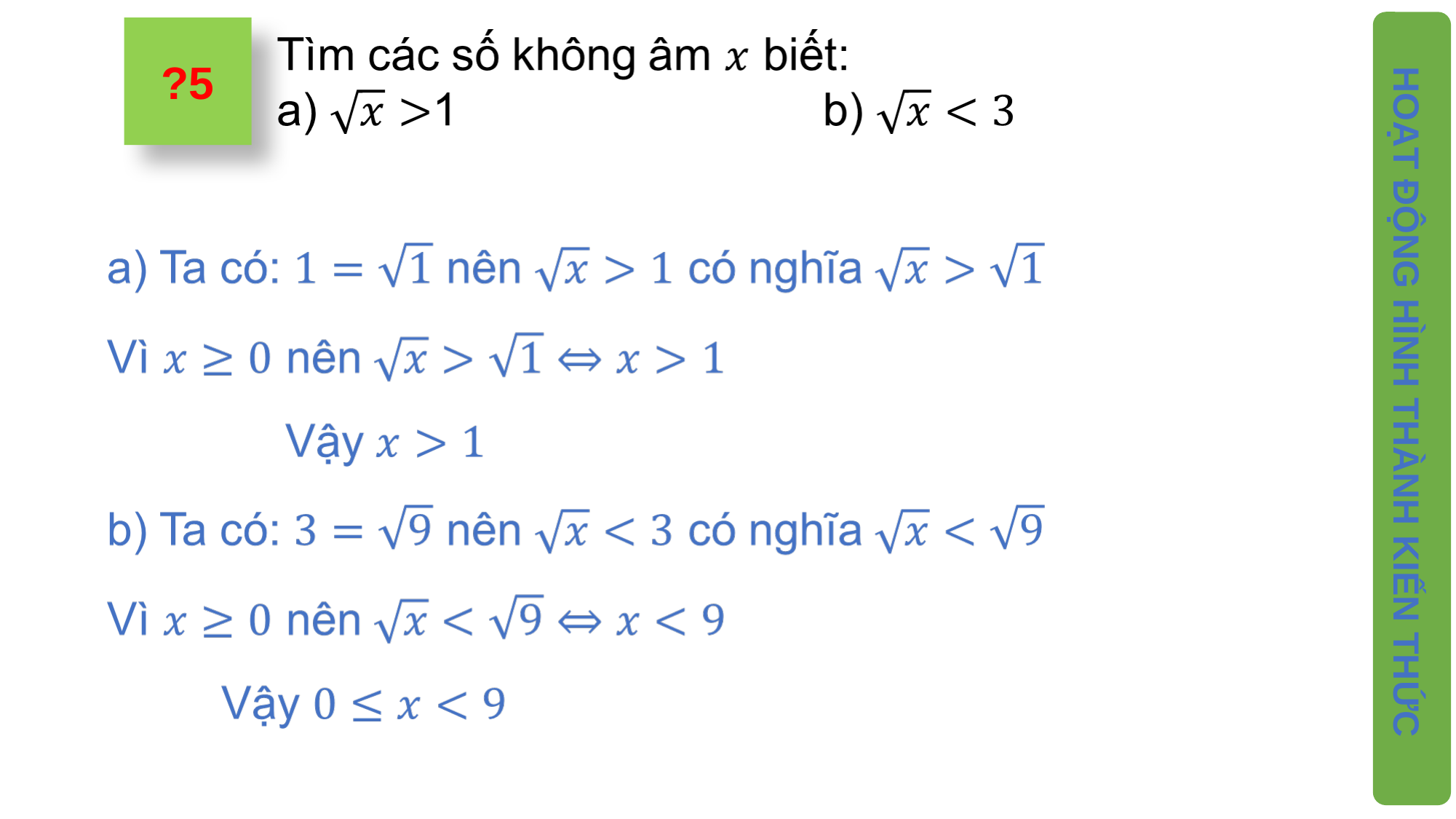

?5

HOẠT ĐỘNG HÌNH THÀNH KIẾN THỨC